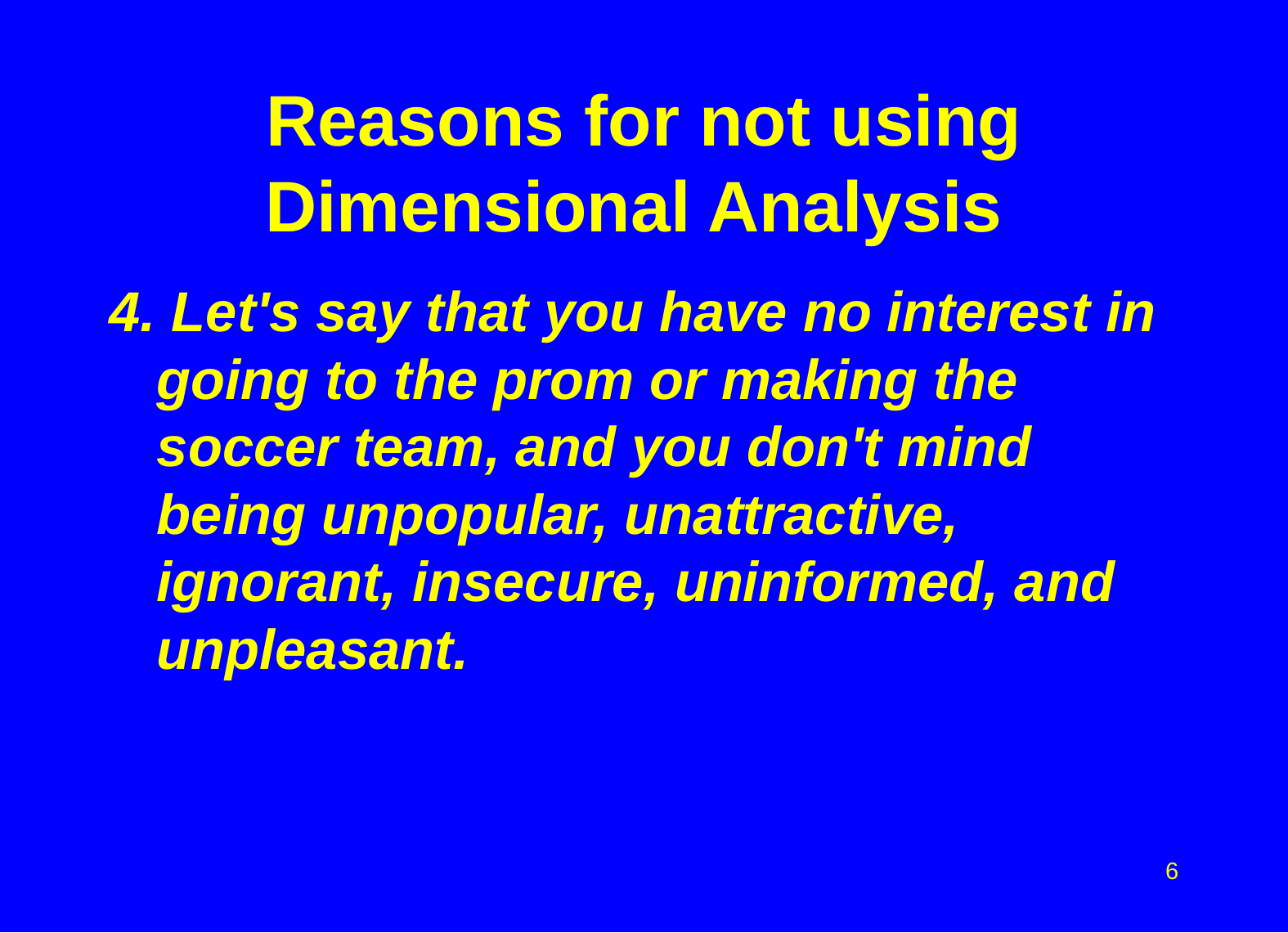

# Reasons for not using Dimensional Analysis
4. Let's say that you have no interest in going to the prom or making the soccer team, and you don't mind being unpopular, unattractive, ignorant, insecure, uninformed, and unpleasant.
6